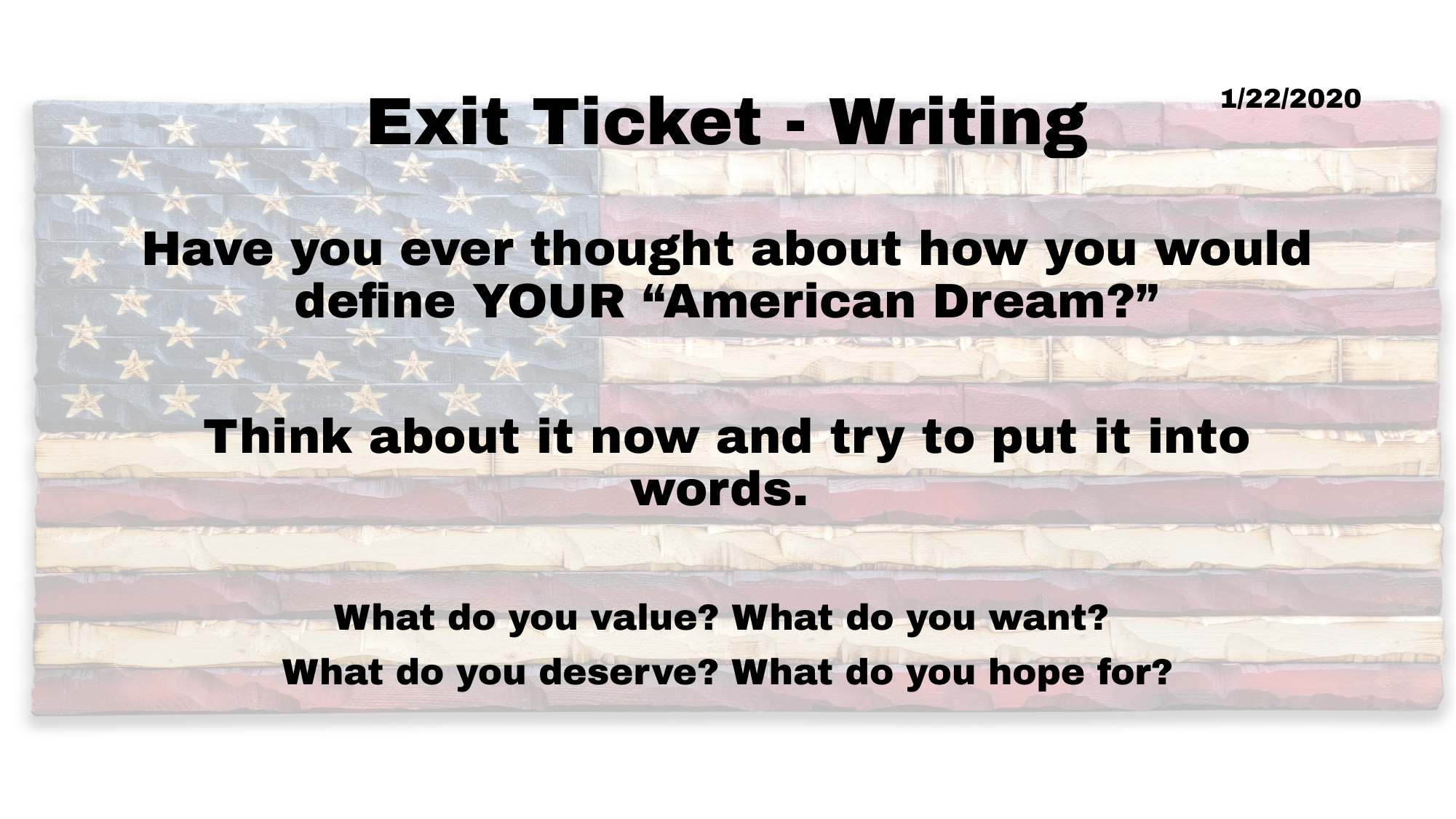

# Exit Ticket - Writing
1/22/2020
Have you ever thought about how you would define YOUR “American Dream?”

Think about it now and try to put it into words.

What do you value? What do you want?
What do you deserve? What do you hope for?